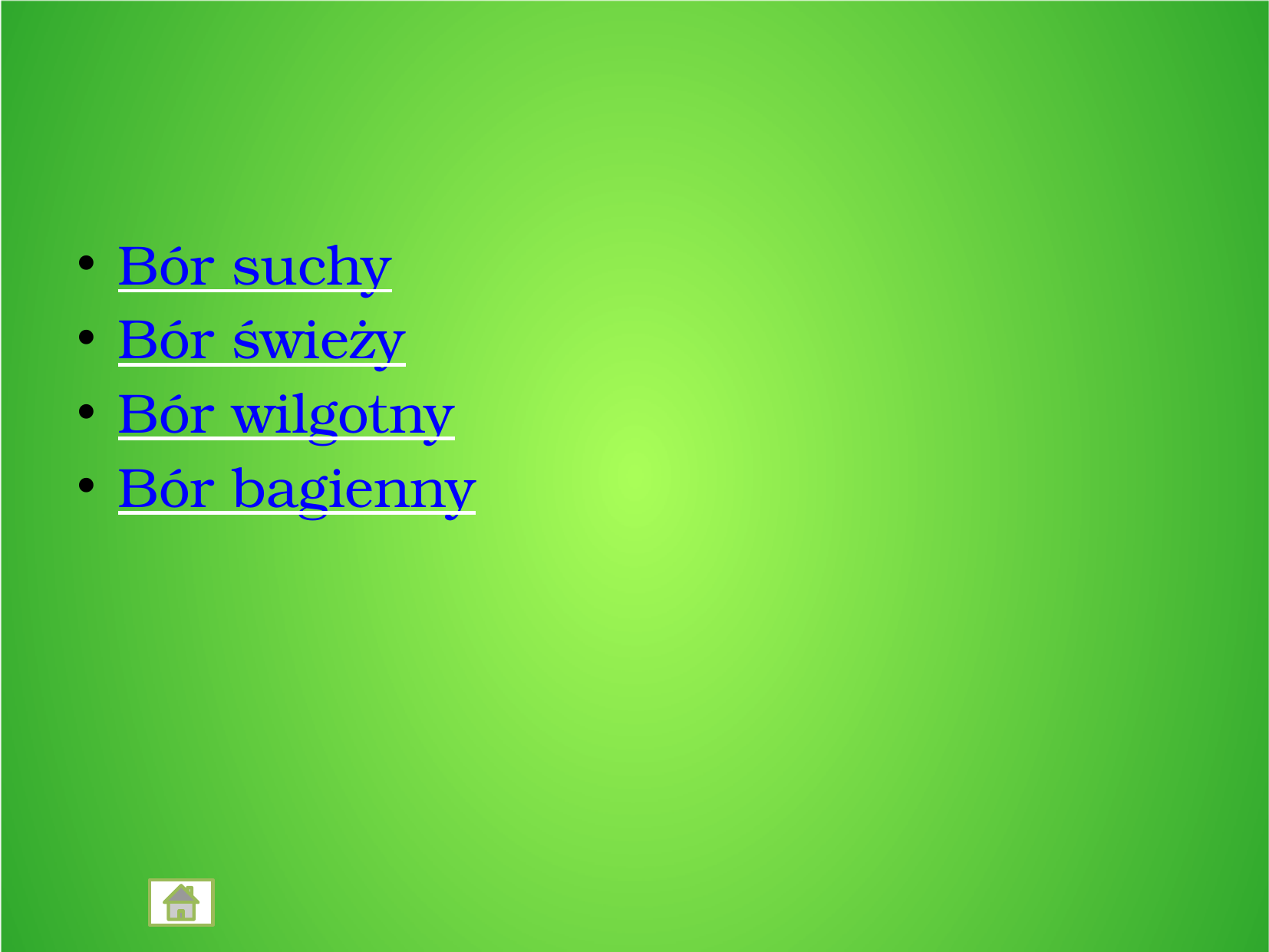

Bór suchy
Bór świeży
Bór wilgotny
Bór bagienny